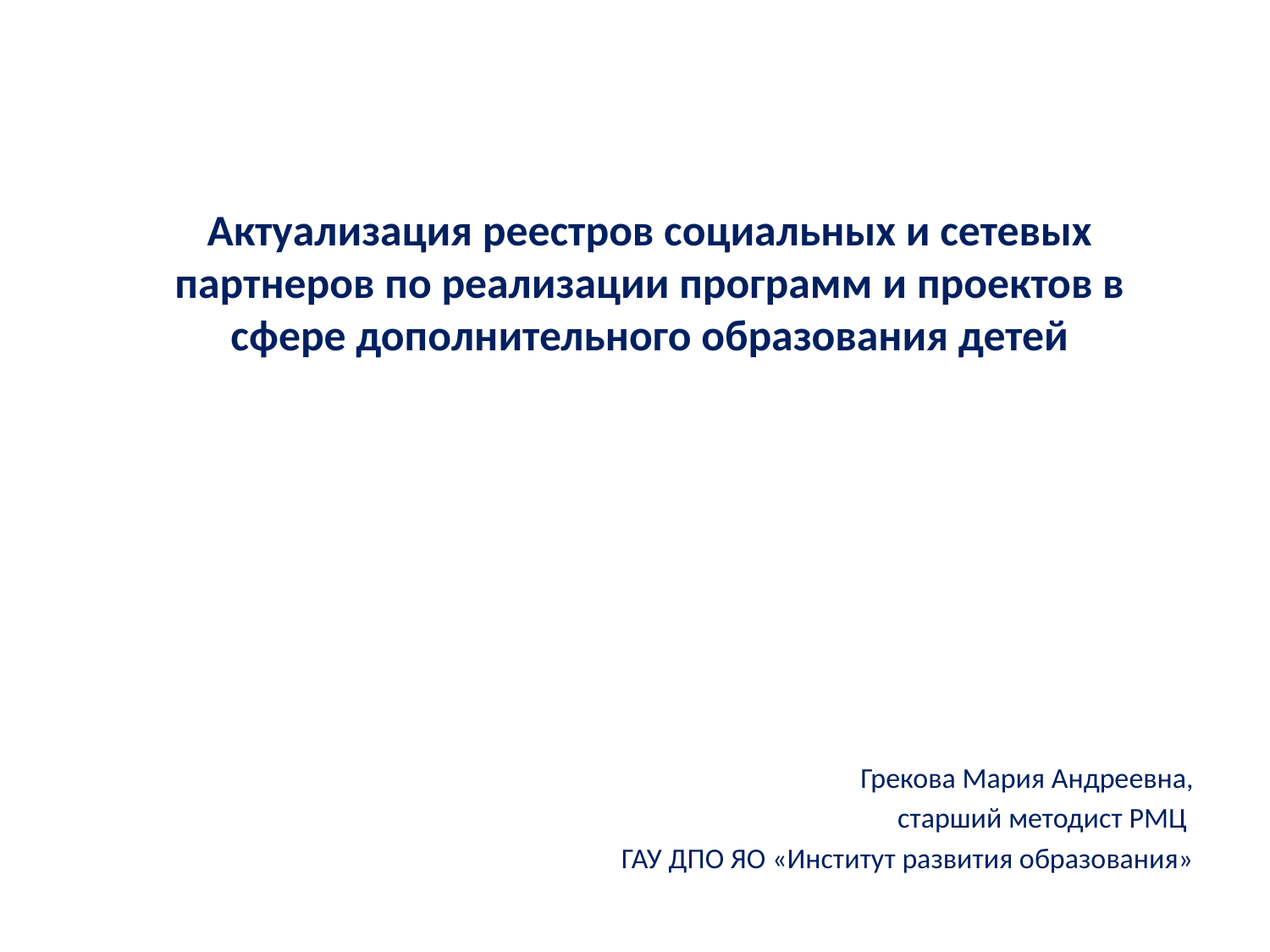

# Актуализация реестров социальных и сетевых партнеров по реализации программ и проектов в сфере дополнительного образования детей
Грекова Мария Андреевна,
 старший методист РМЦ
ГАУ ДПО ЯО «Институт развития образования»